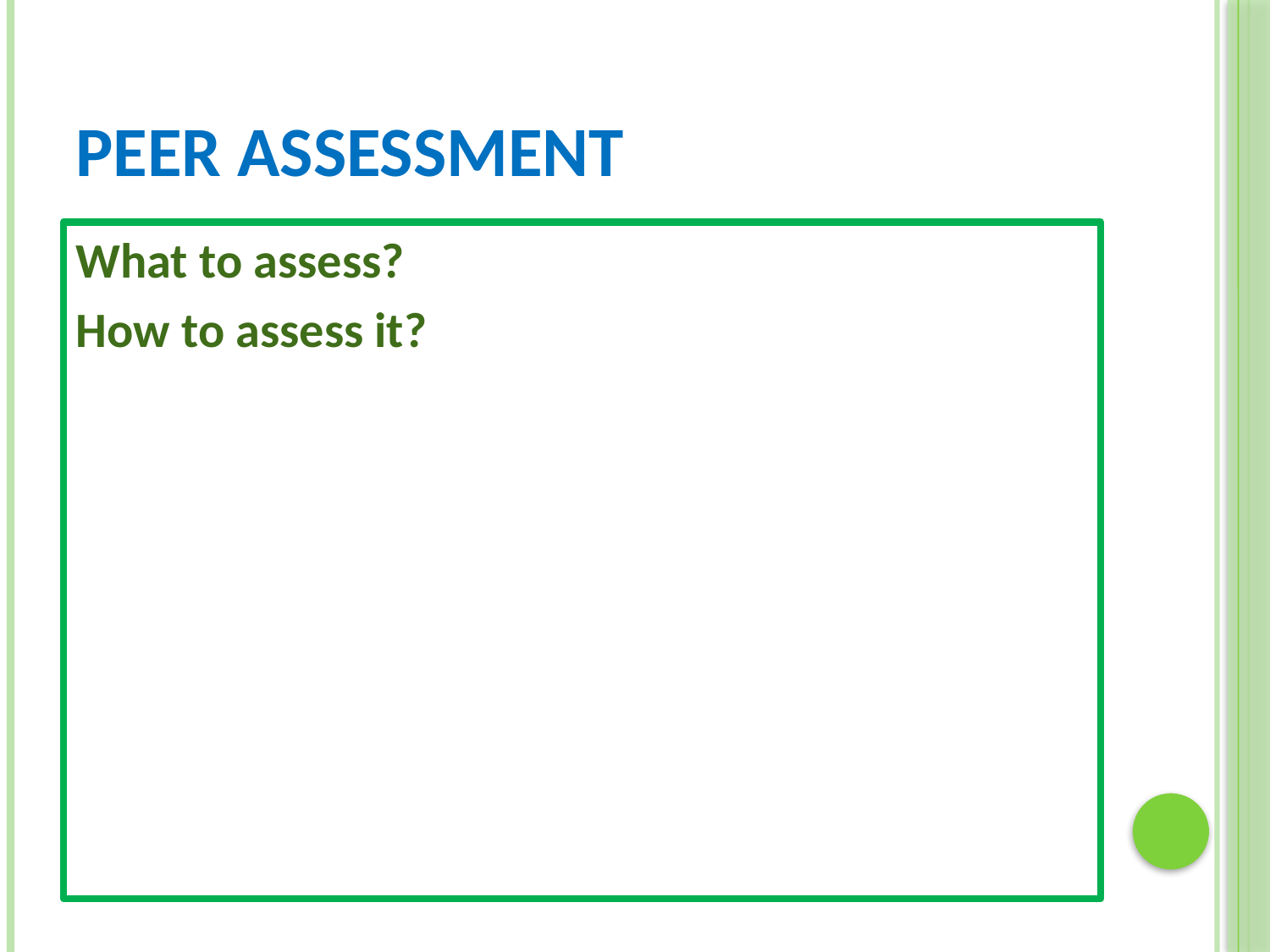

# Peer assessment
What to assess?
How to assess it?